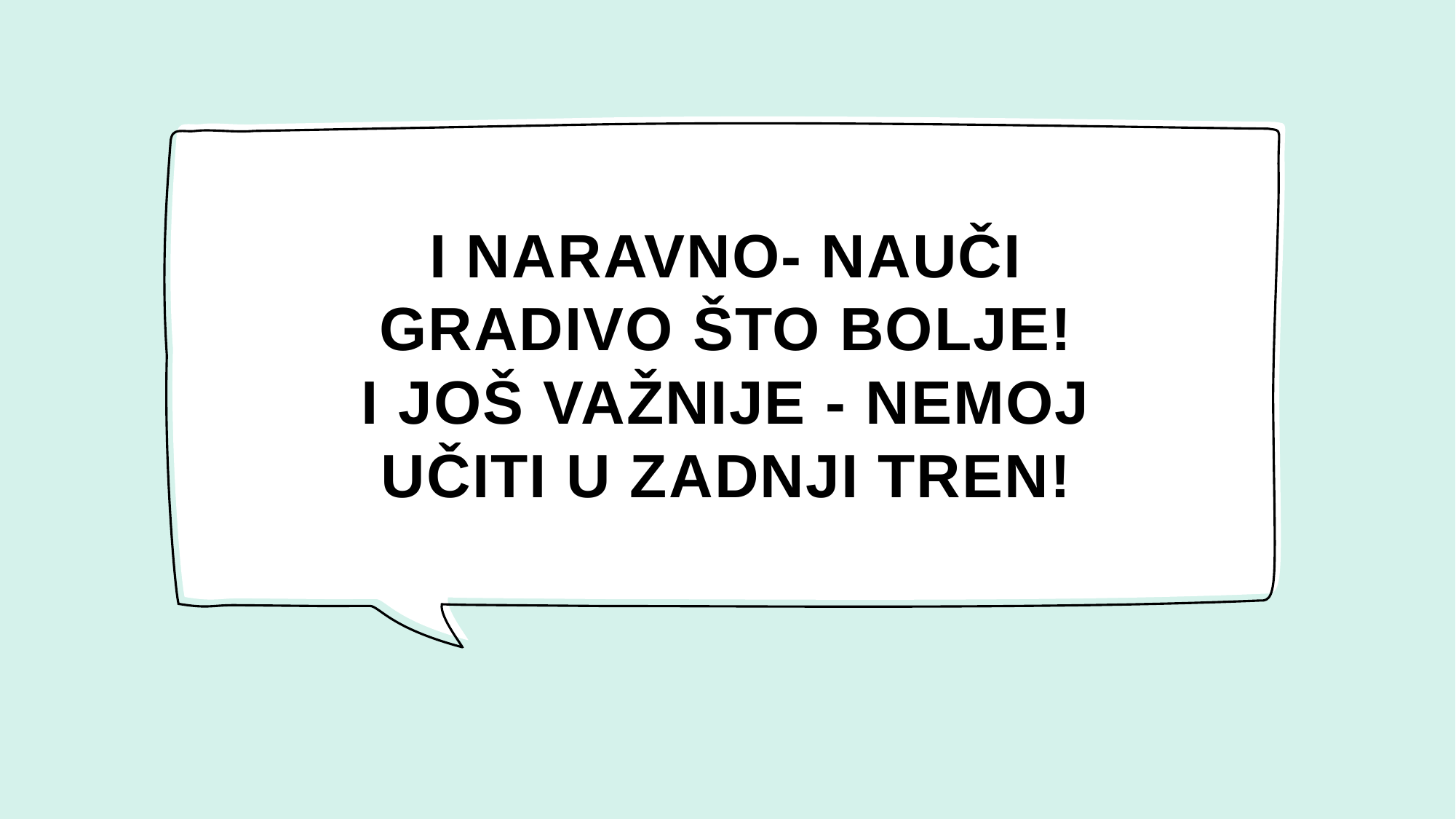

# I NARAVNO- NAUČI GRADIVO ŠTO BOLJE! I JOŠ VAŽNIJE - NEMOJ UČITI U ZADNJI TREN!